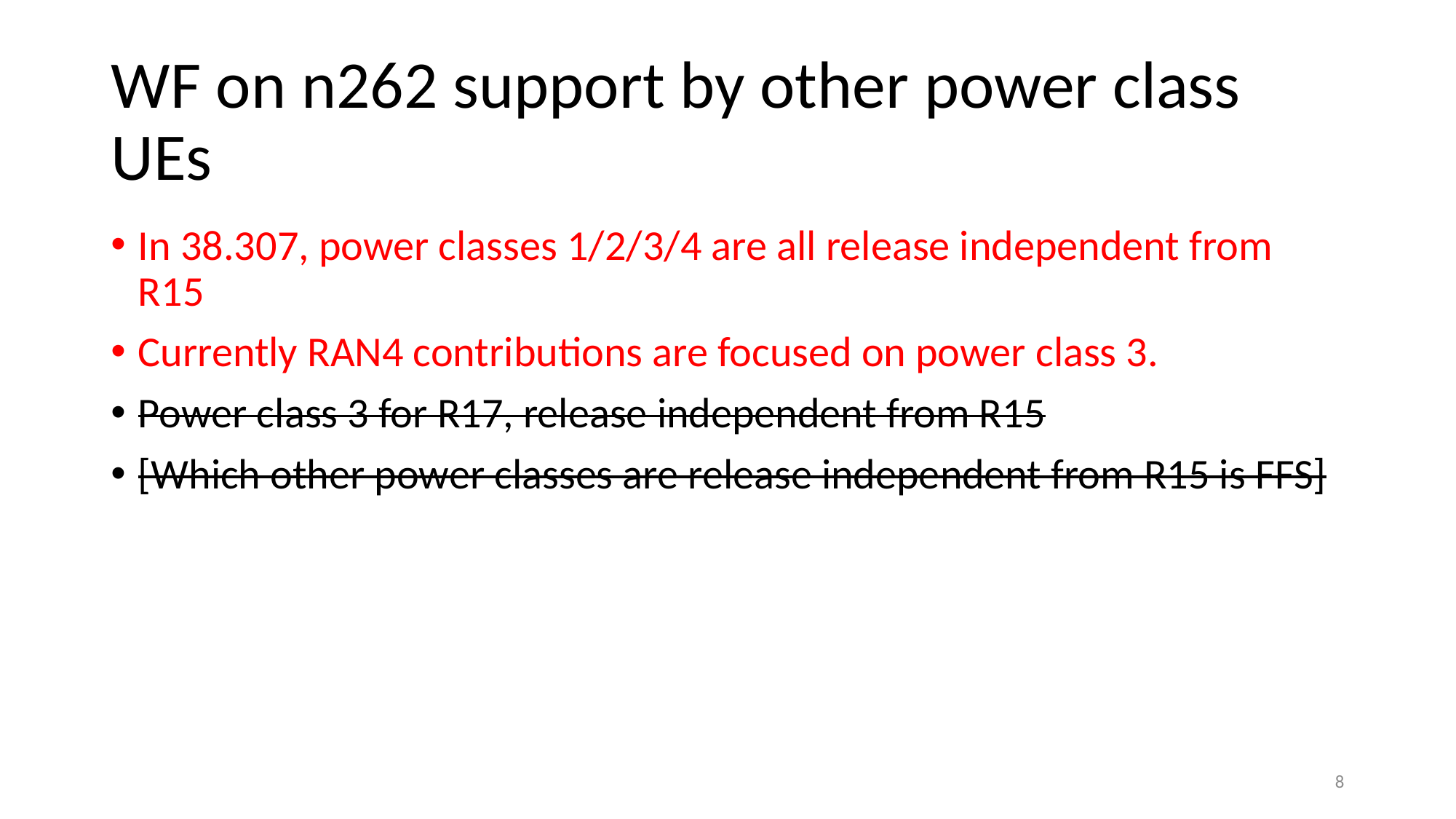

# WF on n262 support by other power class UEs
In 38.307, power classes 1/2/3/4 are all release independent from R15
Currently RAN4 contributions are focused on power class 3.
Power class 3 for R17, release independent from R15
[Which other power classes are release independent from R15 is FFS]
8